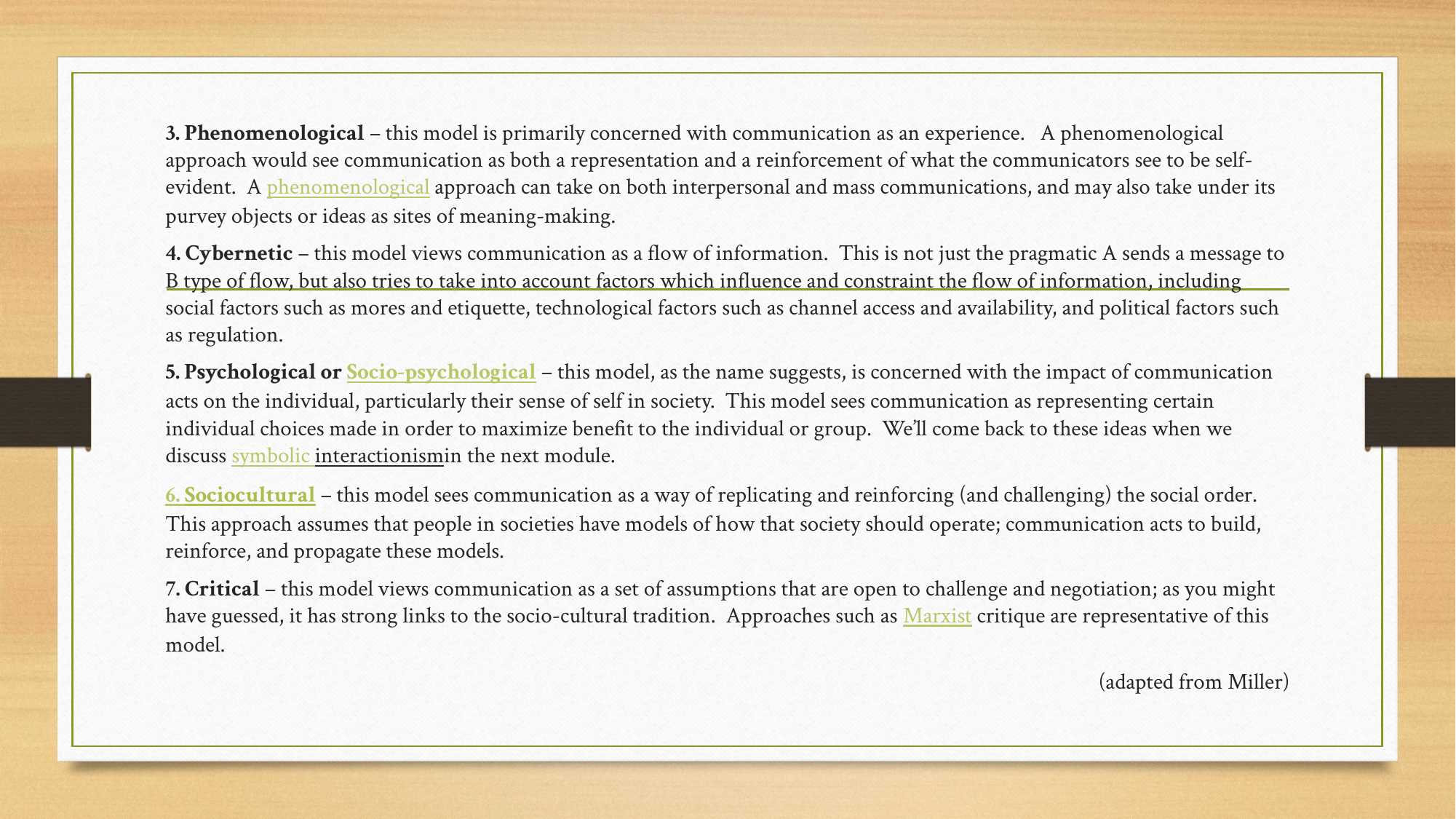

3. Phenomenological – this model is primarily concerned with communication as an experience.   A phenomenological approach would see communication as both a representation and a reinforcement of what the communicators see to be self-evident.  A phenomenological approach can take on both interpersonal and mass communications, and may also take under its purvey objects or ideas as sites of meaning-making.
4. Cybernetic – this model views communication as a flow of information.  This is not just the pragmatic A sends a message to B type of flow, but also tries to take into account factors which influence and constraint the flow of information, including social factors such as mores and etiquette, technological factors such as channel access and availability, and political factors such as regulation.
5. Psychological or Socio-psychological – this model, as the name suggests, is concerned with the impact of communication acts on the individual, particularly their sense of self in society.  This model sees communication as representing certain individual choices made in order to maximize benefit to the individual or group.  We’ll come back to these ideas when we discuss symbolic interactionismin the next module.
6. Sociocultural – this model sees communication as a way of replicating and reinforcing (and challenging) the social order.  This approach assumes that people in societies have models of how that society should operate; communication acts to build, reinforce, and propagate these models.
7. Critical – this model views communication as a set of assumptions that are open to challenge and negotiation; as you might have guessed, it has strong links to the socio-cultural tradition.  Approaches such as Marxist critique are representative of this model.
(adapted from Miller)